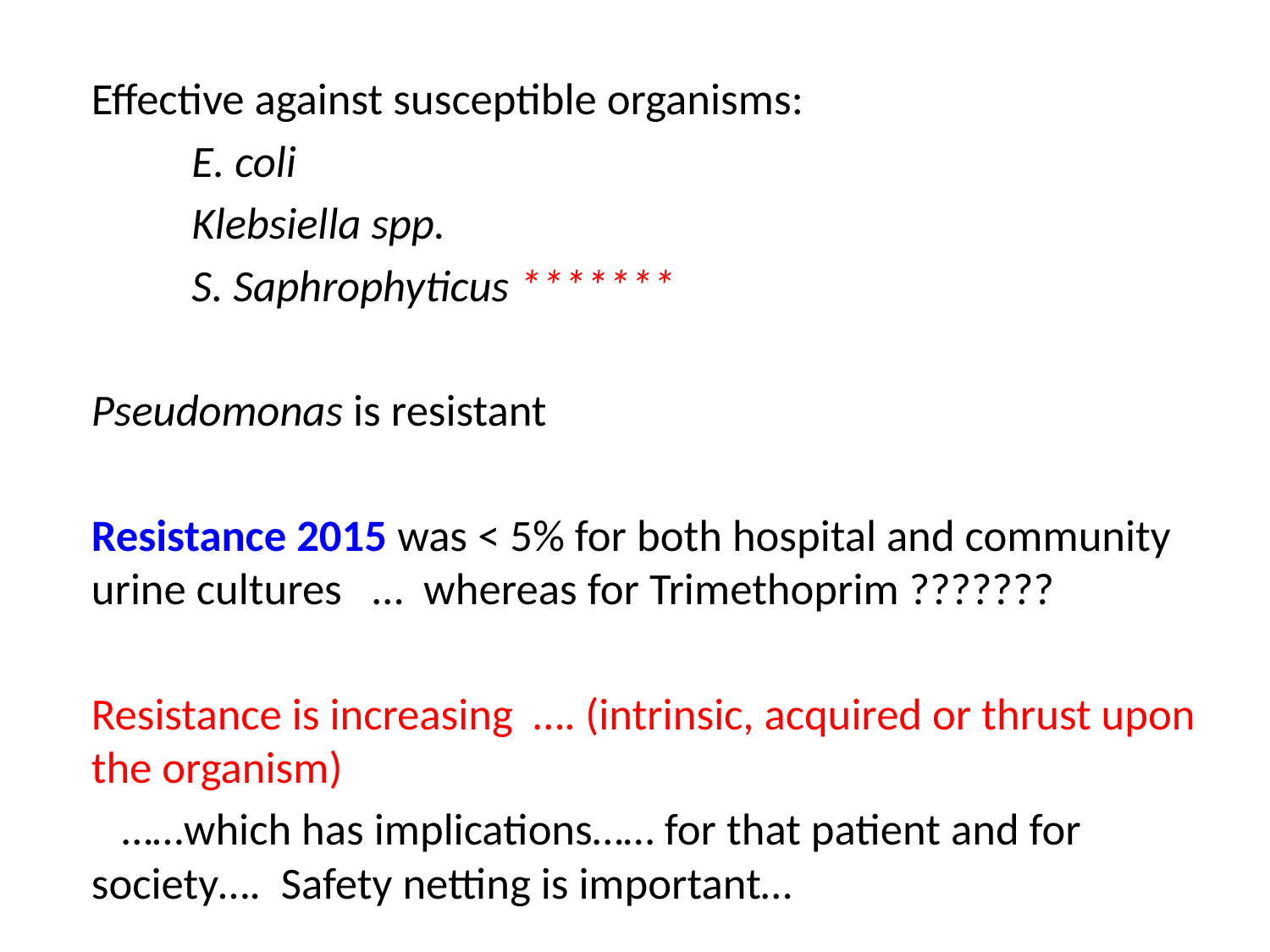

#
Effective against susceptible organisms:
				E. coli
				Klebsiella spp.
				S. Saphrophyticus *******

Pseudomonas is resistant

Resistance 2015 was < 5% for both hospital and community urine cultures   …  whereas for Trimethoprim ???????

Resistance is increasing  …. (intrinsic, acquired or thrust upon the organism)
   ……which has implications…… for that patient and for society….  Safety netting is important…